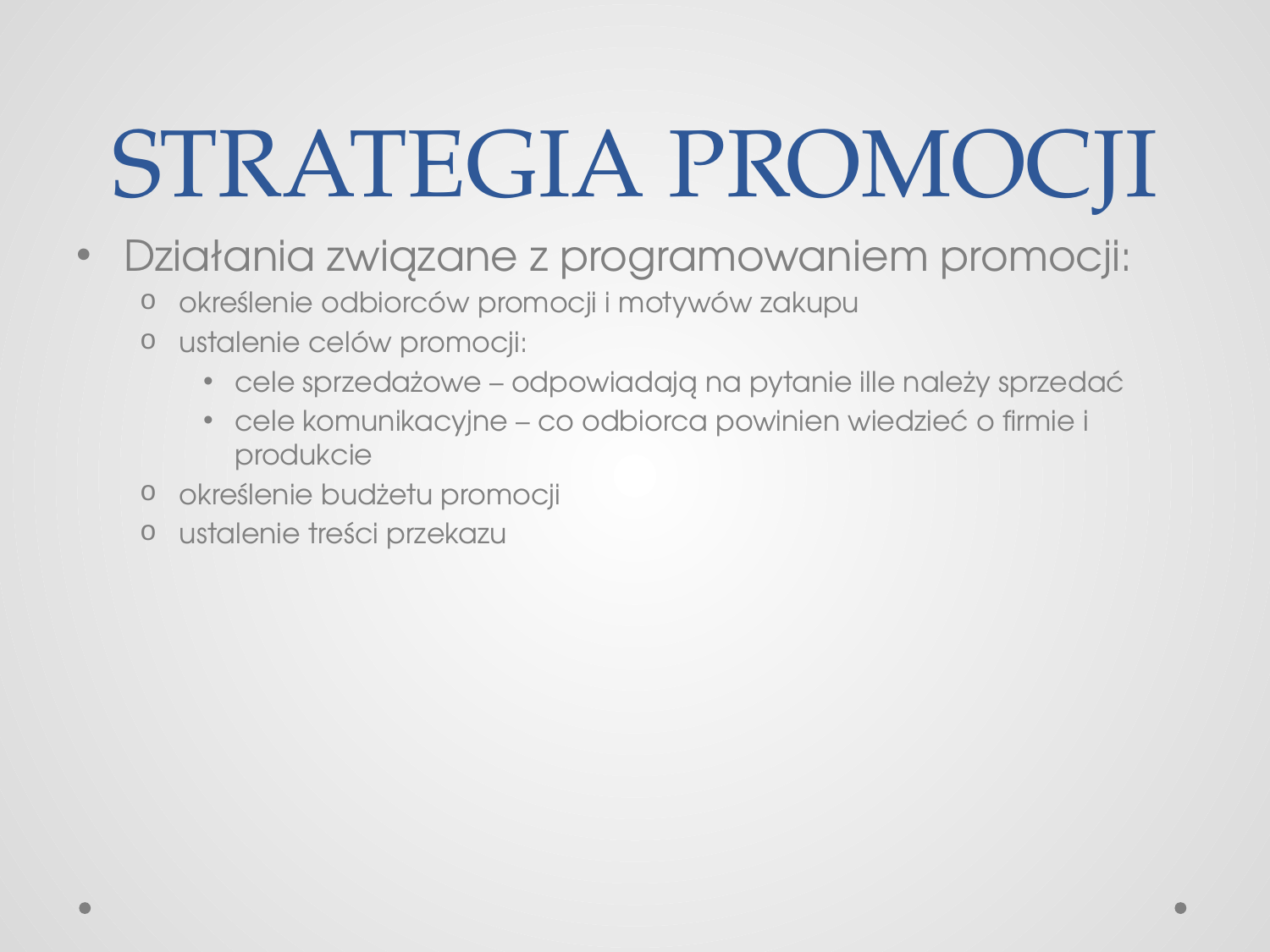

# STRATEGIA PROMOCJI
Działania związane z programowaniem promocji:
określenie odbiorców promocji i motywów zakupu
ustalenie celów promocji:
cele sprzedażowe – odpowiadają na pytanie ille należy sprzedać
cele komunikacyjne – co odbiorca powinien wiedzieć o firmie i produkcie
określenie budżetu promocji
ustalenie treści przekazu